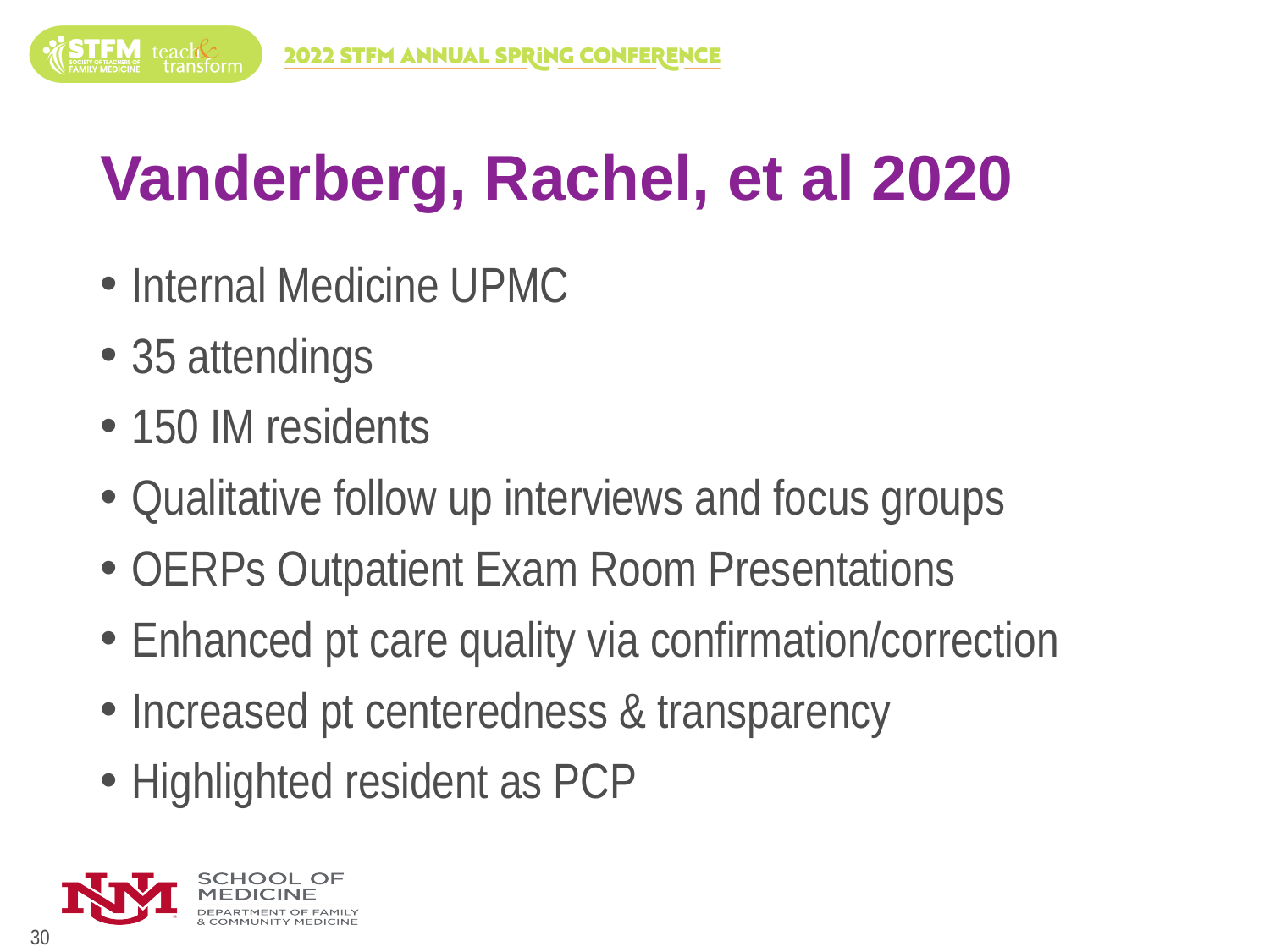

# Vanderberg, Rachel, et al 2020
Internal Medicine UPMC
35 attendings
150 IM residents
Qualitative follow up interviews and focus groups
OERPs Outpatient Exam Room Presentations
Enhanced pt care quality via confirmation/correction
Increased pt centeredness & transparency
Highlighted resident as PCP
30